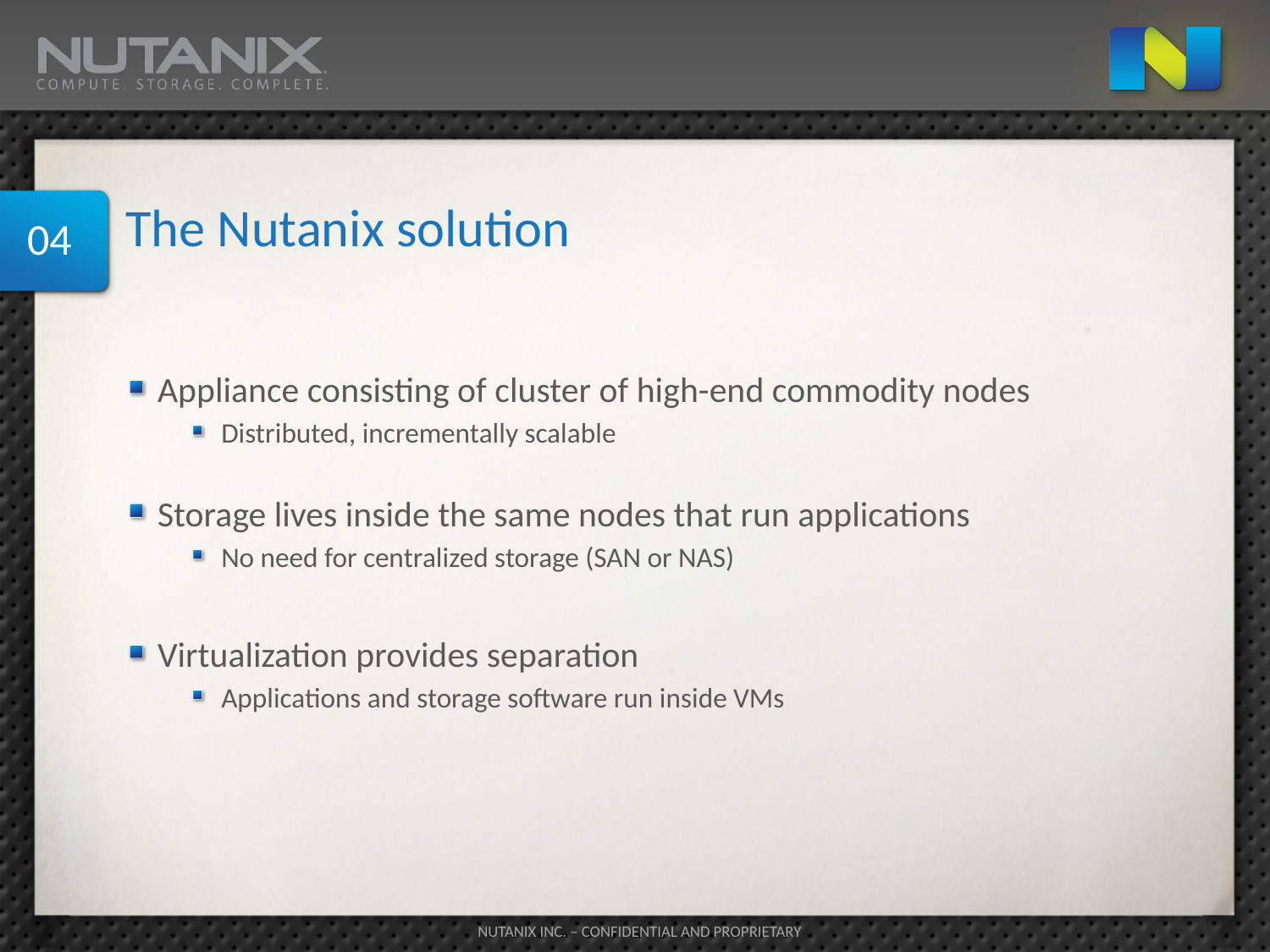

The Nutanix solution

Appliance consisting of cluster of high-end commodity nodes
Distributed, incrementally scalable

Storage lives inside the same nodes that run applications
No need for centralized storage (SAN or NAS)

Virtualization provides separation
Applications and storage software run inside VMs